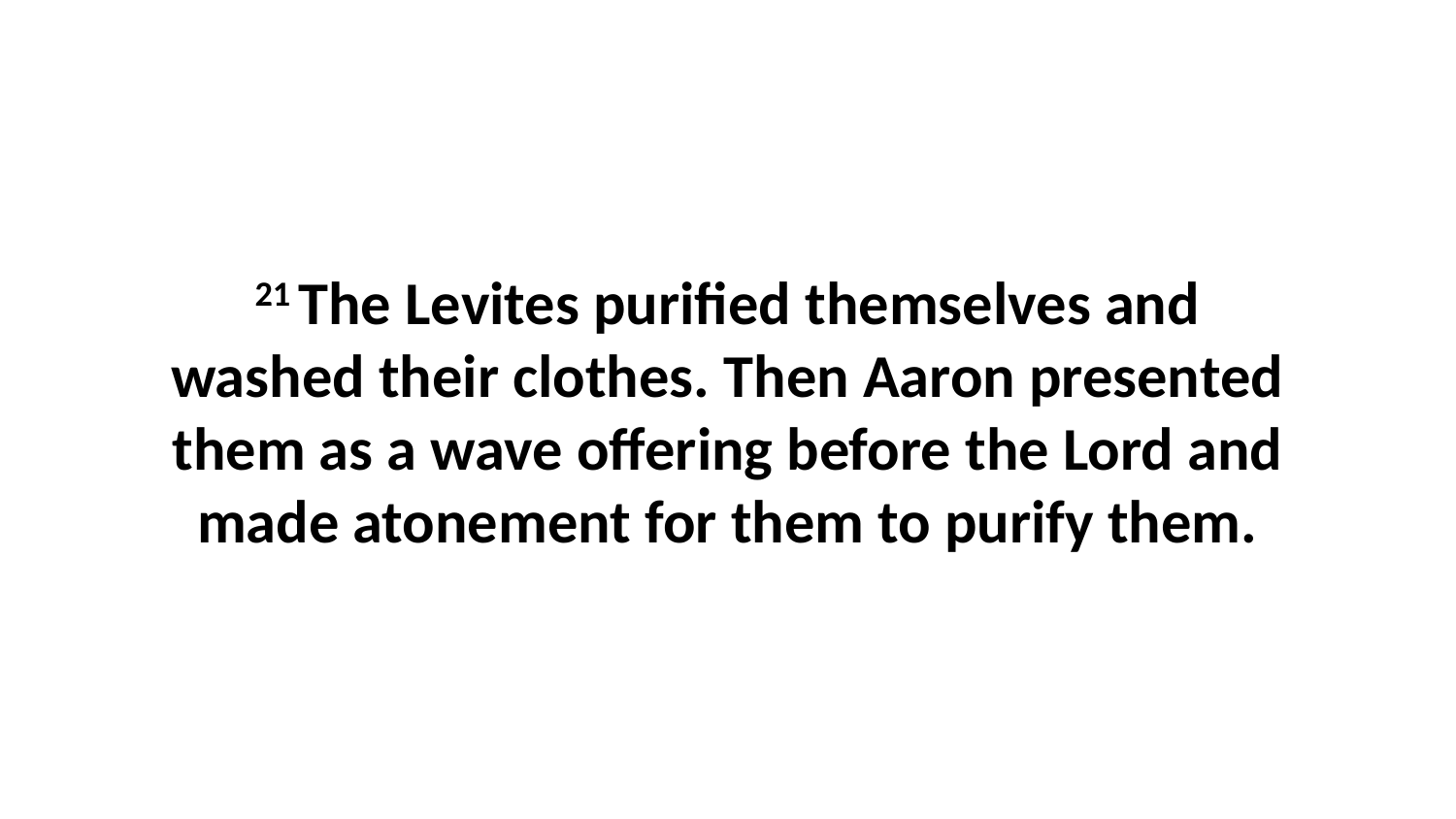

21 The Levites purified themselves and washed their clothes. Then Aaron presented them as a wave offering before the Lord and made atonement for them to purify them.